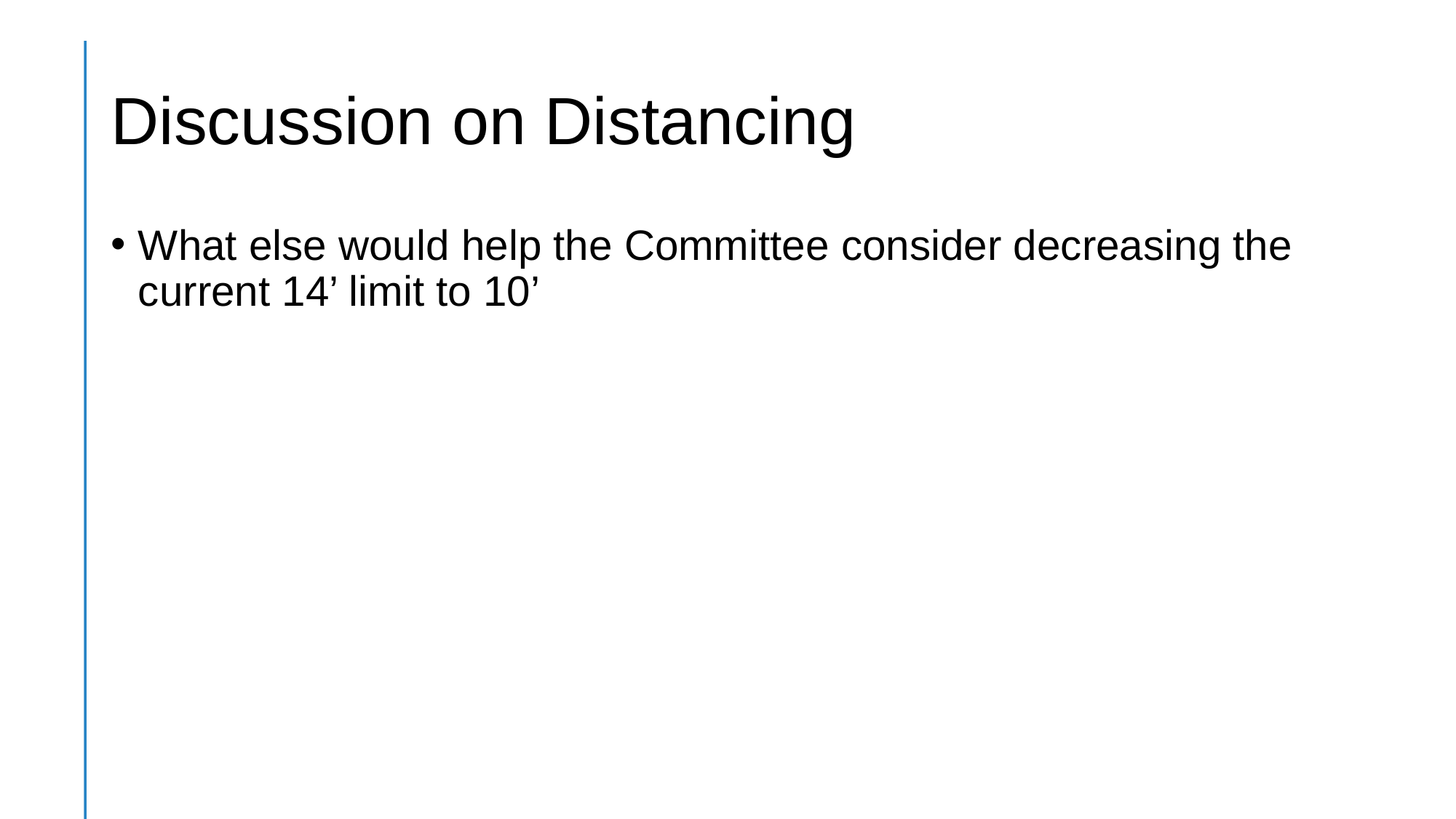

# Discussion on Distancing
What else would help the Committee consider decreasing the current 14’ limit to 10’